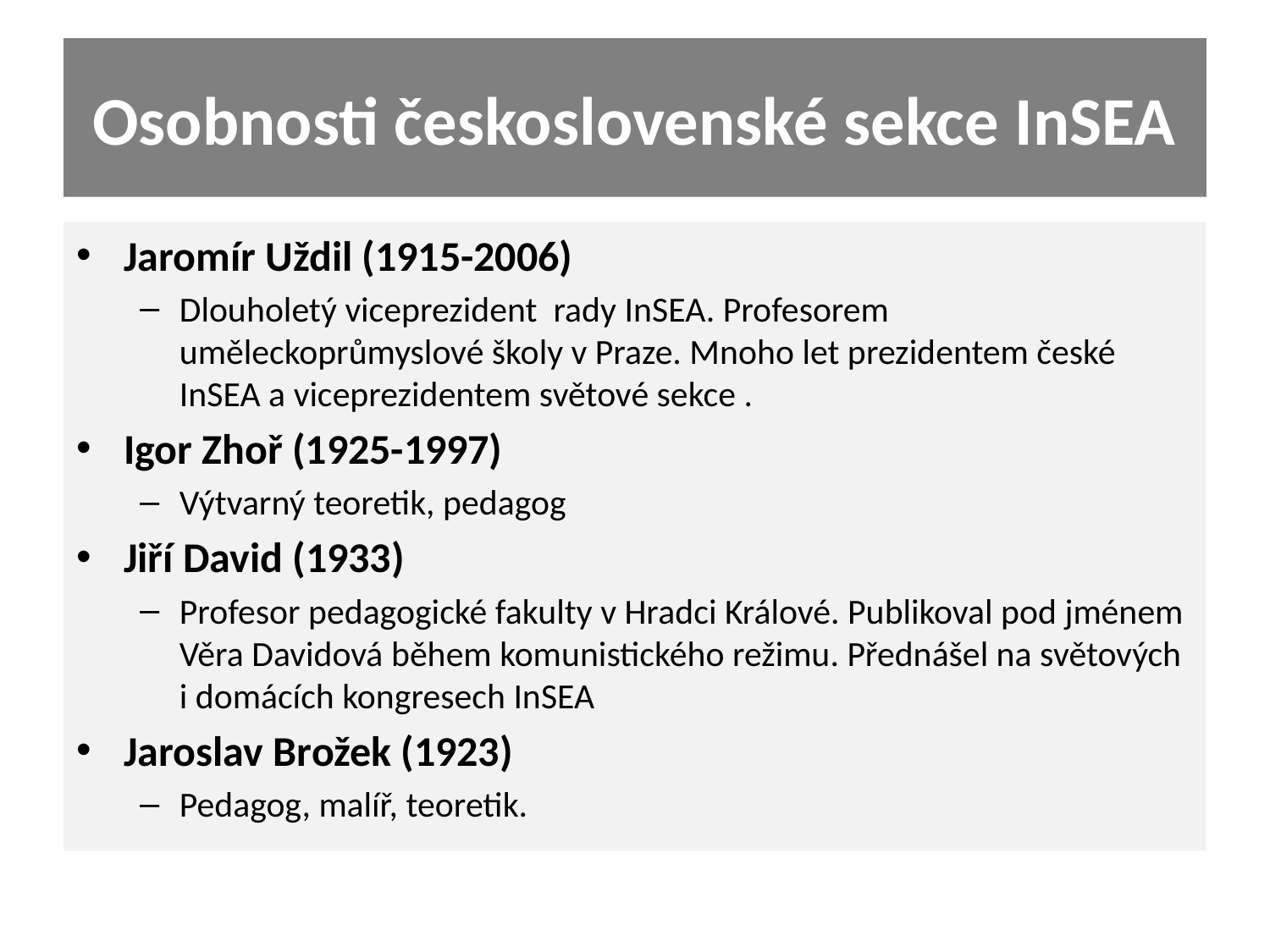

# Osobnosti československé sekce InSEA
Jaromír Uždil (1915-2006)
Dlouholetý viceprezident  rady InSEA. Profesorem  uměleckoprůmyslové školy v Praze. Mnoho let prezidentem české InSEA a viceprezidentem světové sekce .
Igor Zhoř (1925-1997)
Výtvarný teoretik, pedagog
Jiří David (1933)
Profesor pedagogické fakulty v Hradci Králové. Publikoval pod jménem Věra Davidová během komunistického režimu. Přednášel na světových i domácích kongresech InSEA
Jaroslav Brožek (1923)
Pedagog, malíř, teoretik.